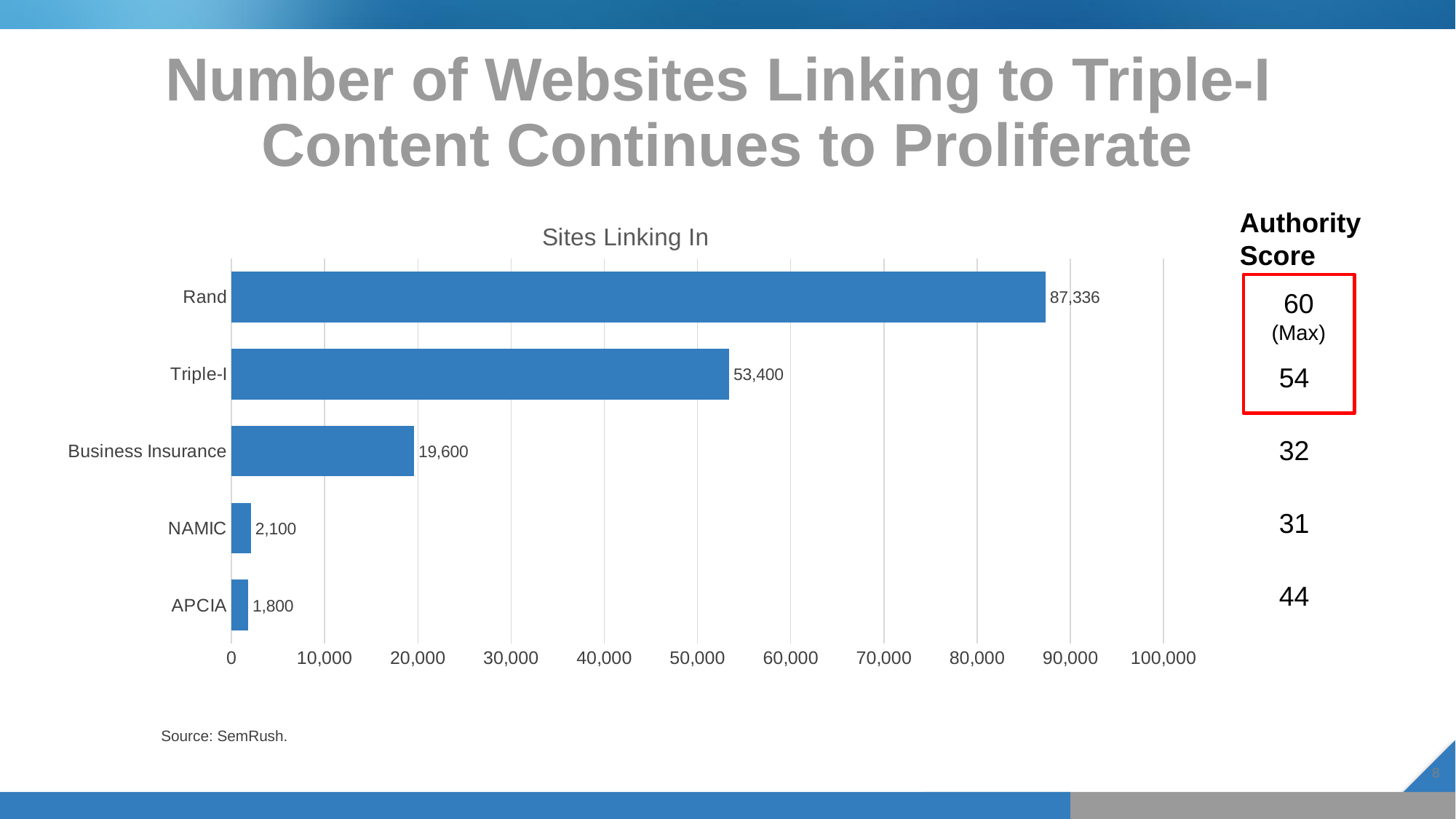

# Number of Websites Linking to Triple-I Content Continues to Proliferate
Authority Score

60 (Max)
54
32
31
44

### Chart: Sites Linking In

| Category |  |
|---|---|
| APCIA | 1800.0 |
| NAMIC | 2100.0 |
| Business Insurance | 19600.0 |
| Triple-I | 53400.0 |
| Rand | 87336.0 |
Source: SemRush.